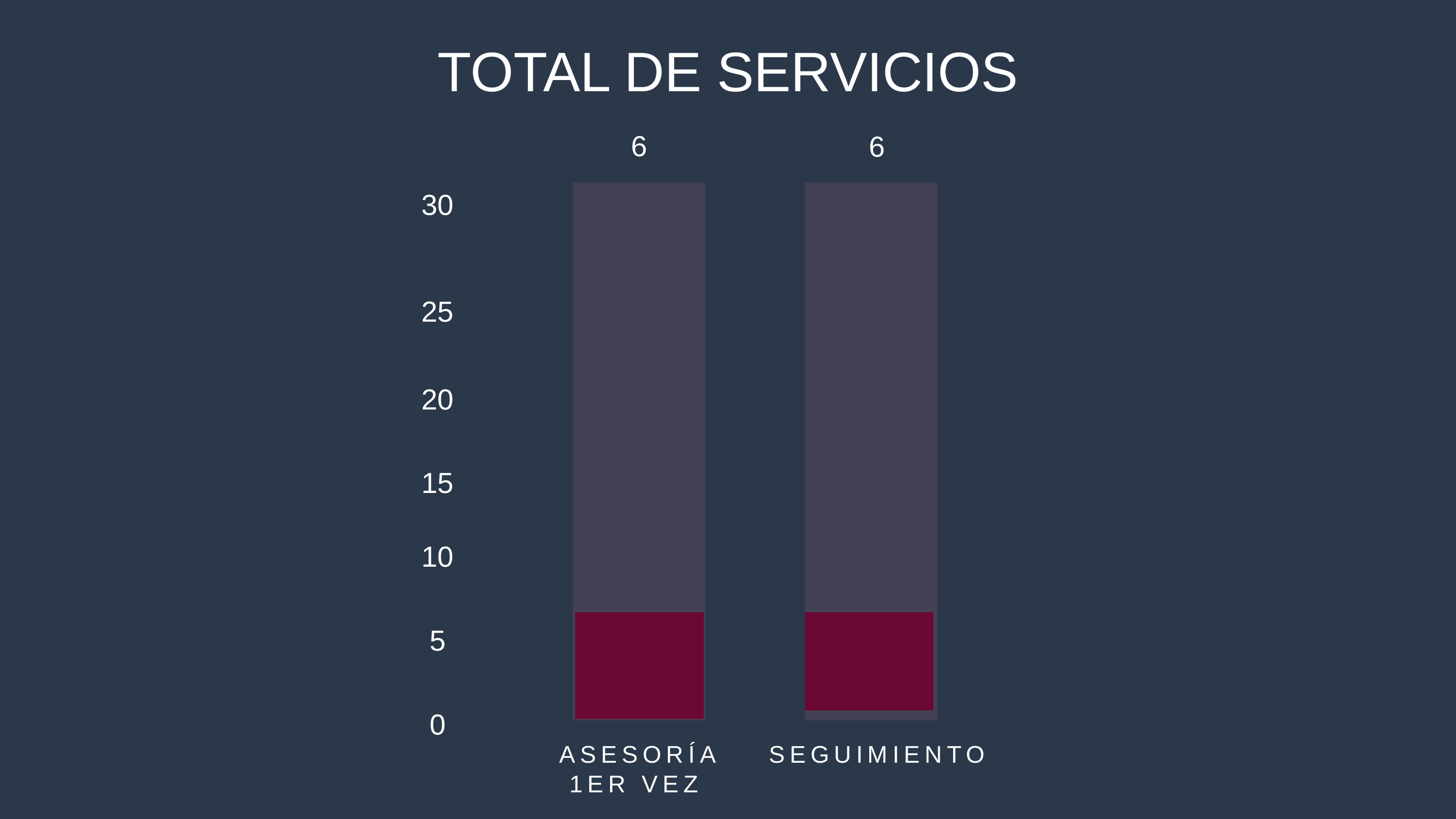

TOTAL DE SERVICIOS
6
6
30
25
20

15
10

5
0
ASESORÍA 1ER VEZ
SEGUIMIENTO